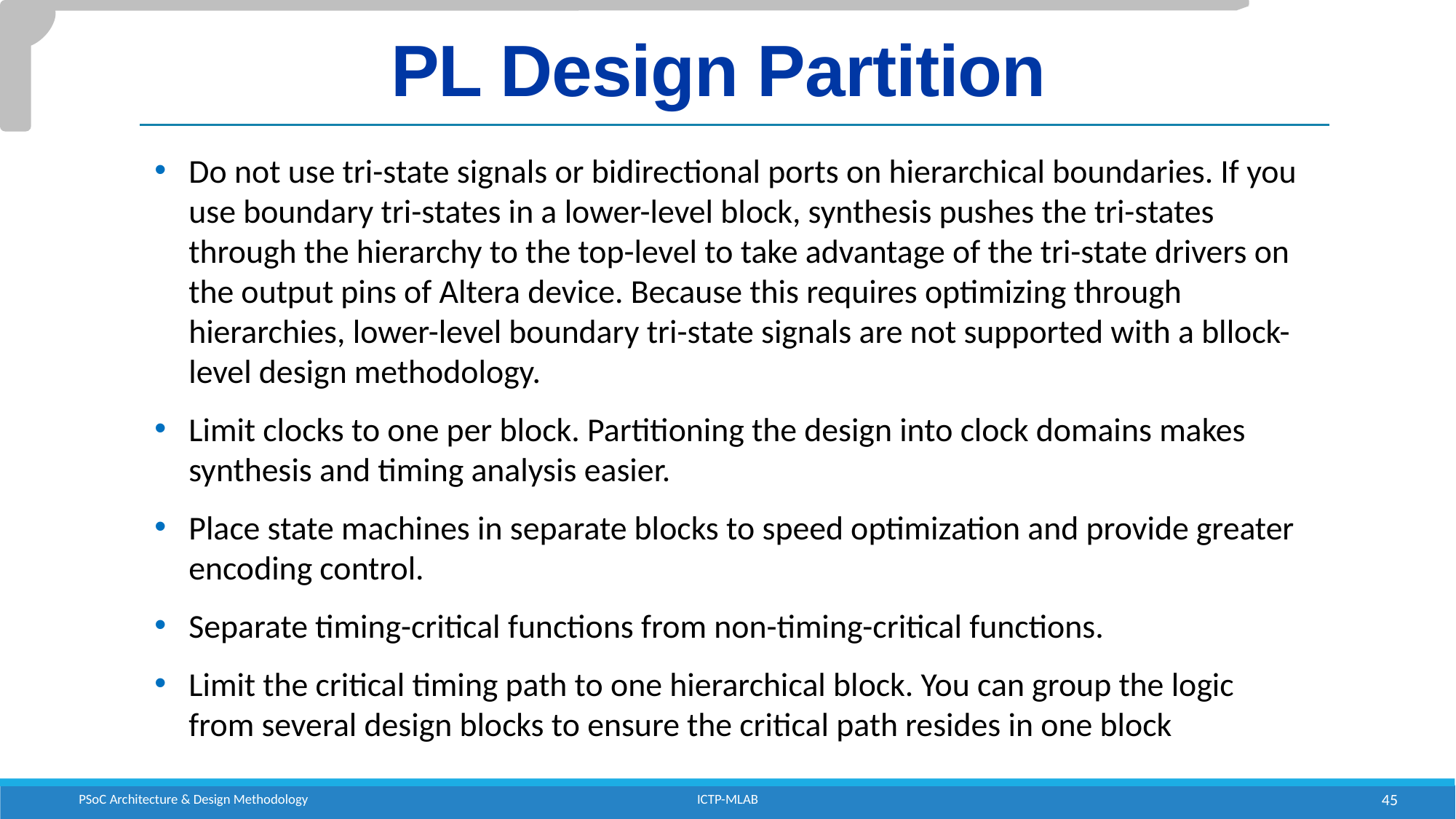

# PL Design Partition
Do not use tri-state signals or bidirectional ports on hierarchical boundaries. If you use boundary tri-states in a lower-level block, synthesis pushes the tri-states through the hierarchy to the top-level to take advantage of the tri-state drivers on the output pins of Altera device. Because this requires optimizing through hierarchies, lower-level boundary tri-state signals are not supported with a bllock-level design methodology.
Limit clocks to one per block. Partitioning the design into clock domains makes synthesis and timing analysis easier.
Place state machines in separate blocks to speed optimization and provide greater encoding control.
Separate timing-critical functions from non-timing-critical functions.
Limit the critical timing path to one hierarchical block. You can group the logic from several design blocks to ensure the critical path resides in one block
PSoC Architecture & Design Methodology
ICTP-MLAB
45